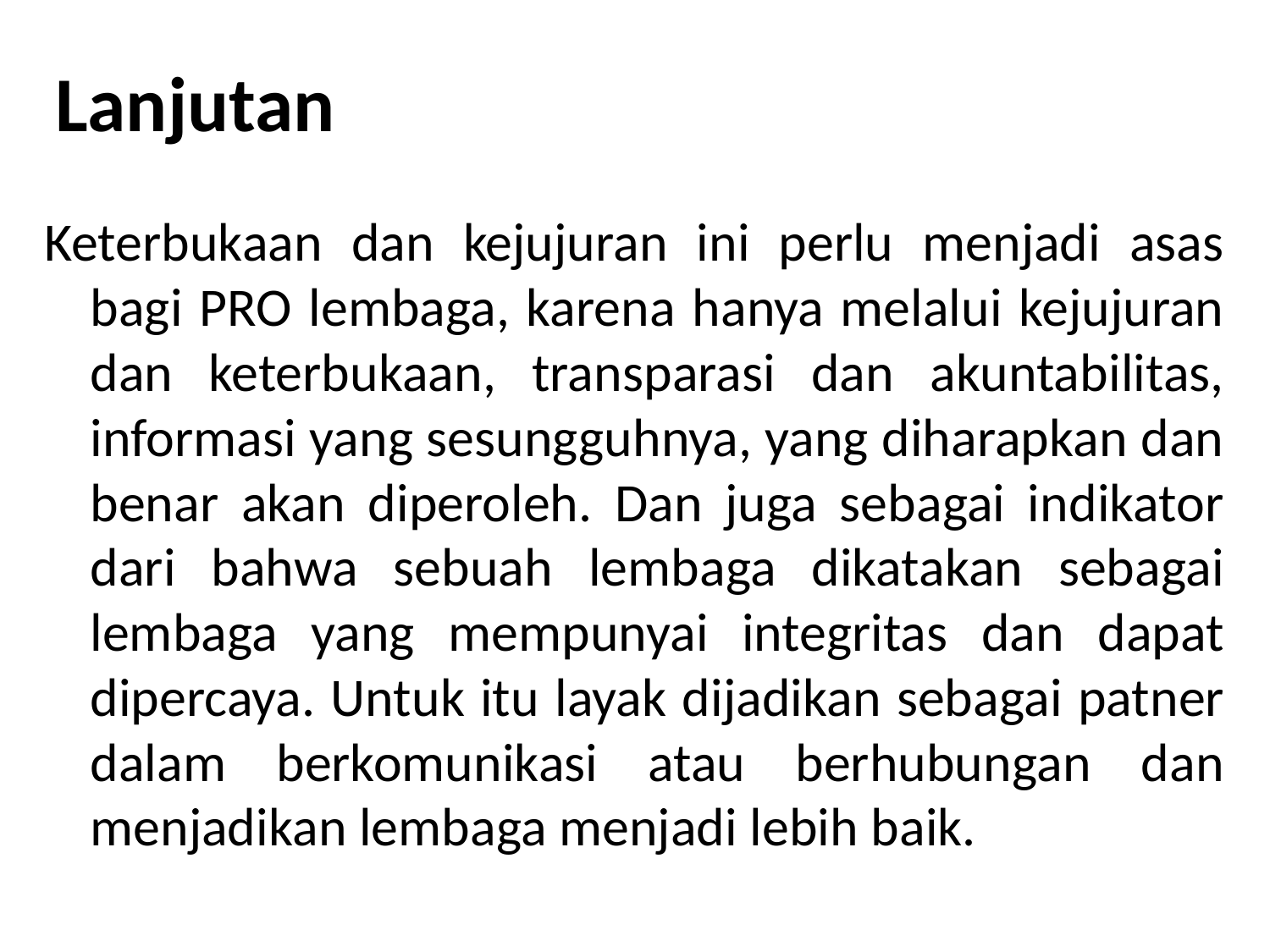

# Lanjutan
Keterbukaan dan kejujuran ini perlu menjadi asas bagi PRO lembaga, karena hanya melalui kejujuran dan keterbukaan, transparasi dan akuntabilitas, informasi yang sesungguhnya, yang diharapkan dan benar akan diperoleh. Dan juga sebagai indikator dari bahwa sebuah lembaga dikatakan sebagai lembaga yang mempunyai integritas dan dapat dipercaya. Untuk itu layak dijadikan sebagai patner dalam berkomunikasi atau berhubungan dan menjadikan lembaga menjadi lebih baik.